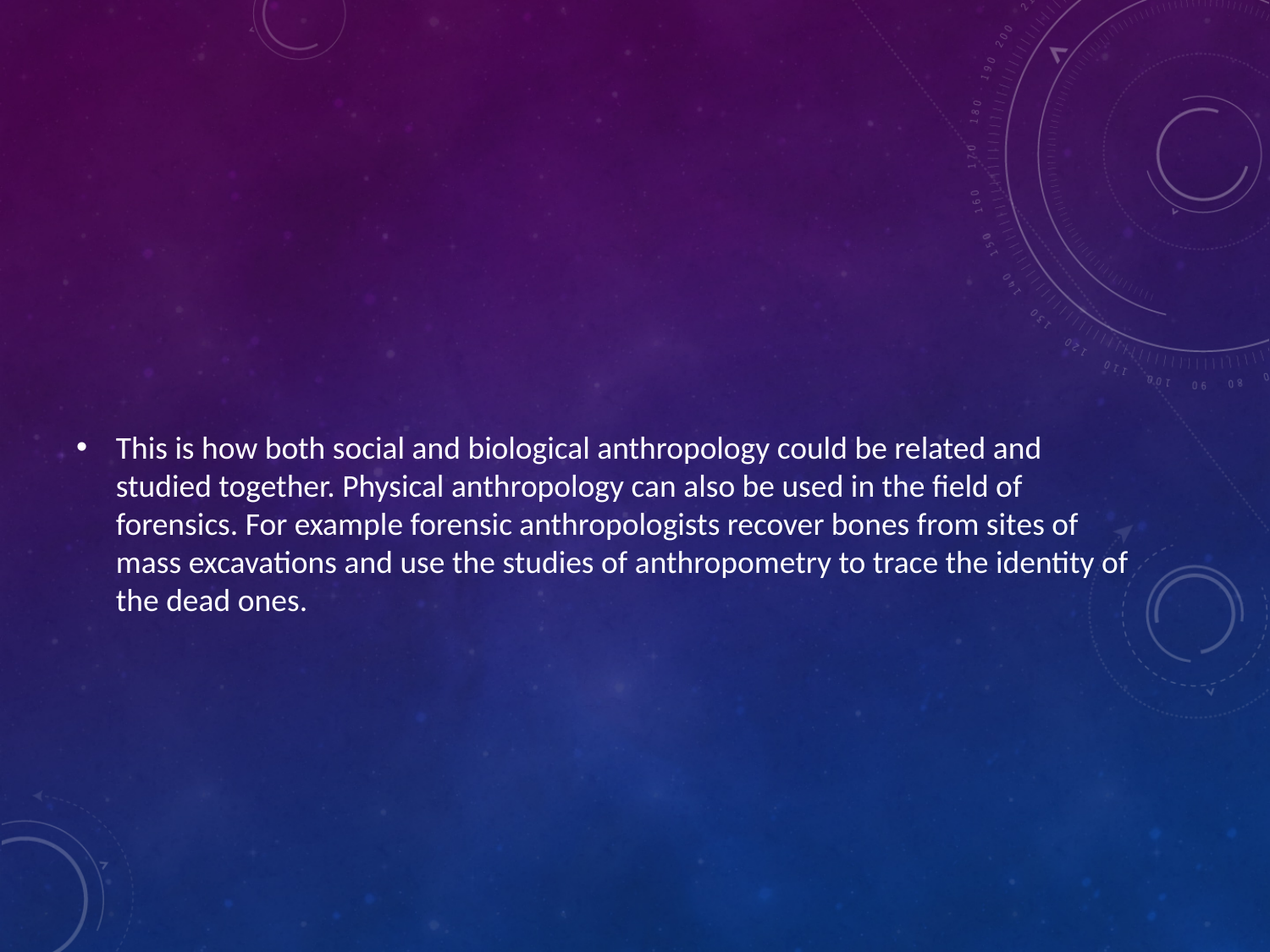

#
This is how both social and biological anthropology could be related and studied together. Physical anthropology can also be used in the field of forensics. For example forensic anthropologists recover bones from sites of mass excavations and use the studies of anthropometry to trace the identity of the dead ones.